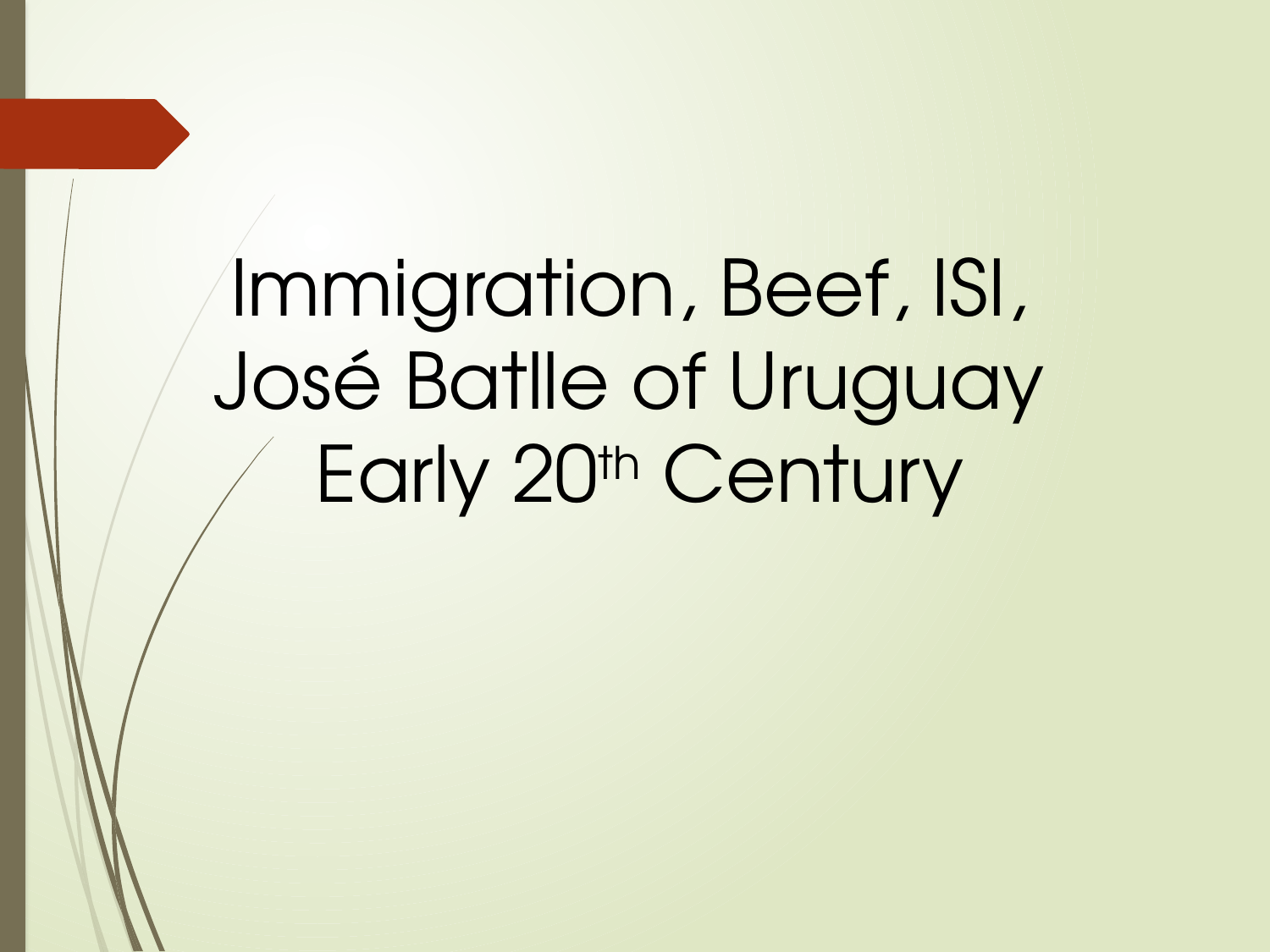

Immigration, Beef, ISI,
José Batlle of Uruguay
Early 20th Century